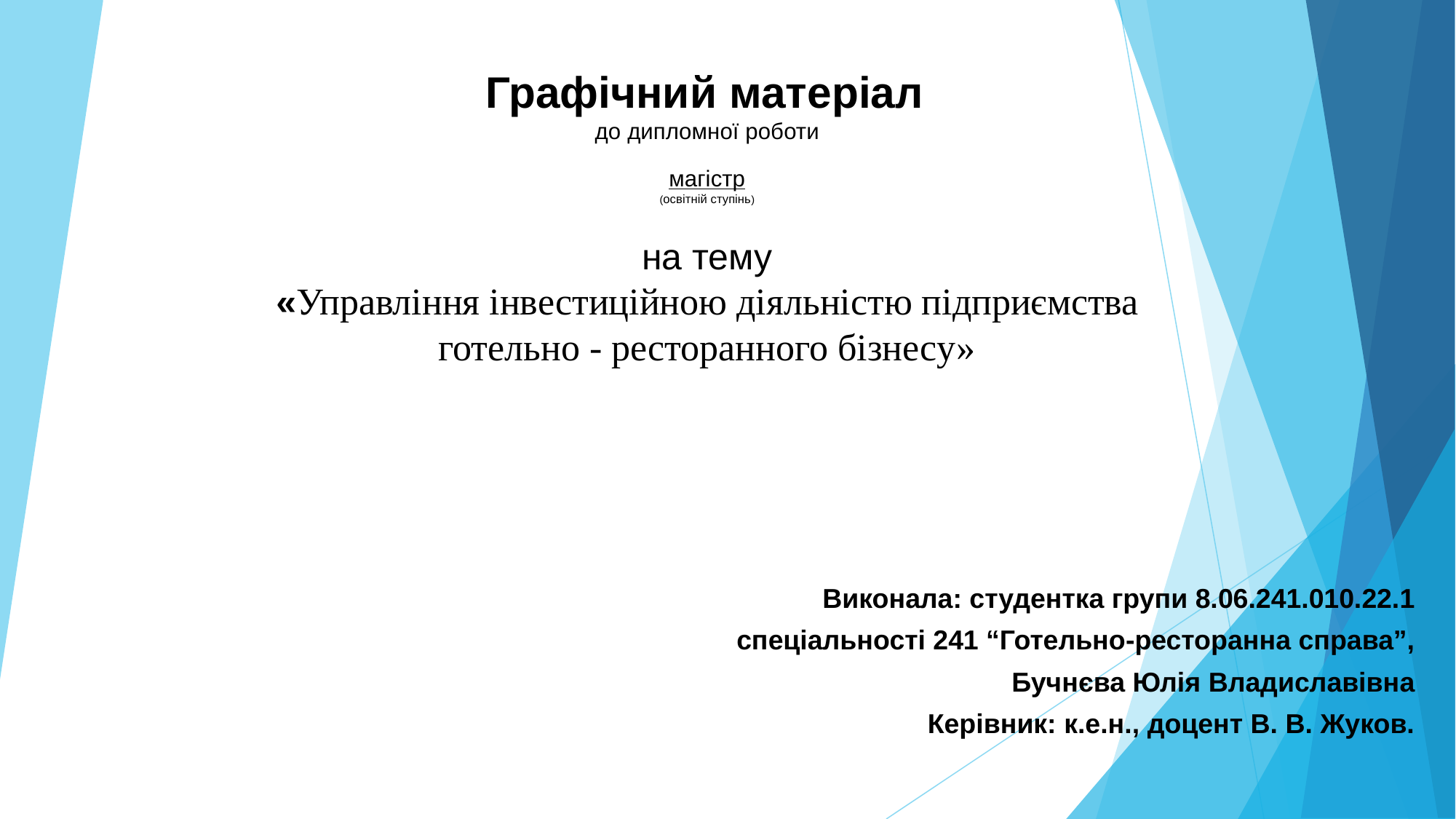

# Графічний матеріал  до дипломної роботи   магістр (освітній ступінь)   на тему «Управління інвестиційною діяльністю підприємства
готельно - ресторанного бізнесу»

Виконала: студентка групи 8.06.241.010.22.1
спеціальності 241 “Готельно-ресторанна справа”,
Бучнєва Юлія Владиславівна
Керівник: к.е.н., доцент В. В. Жуков.